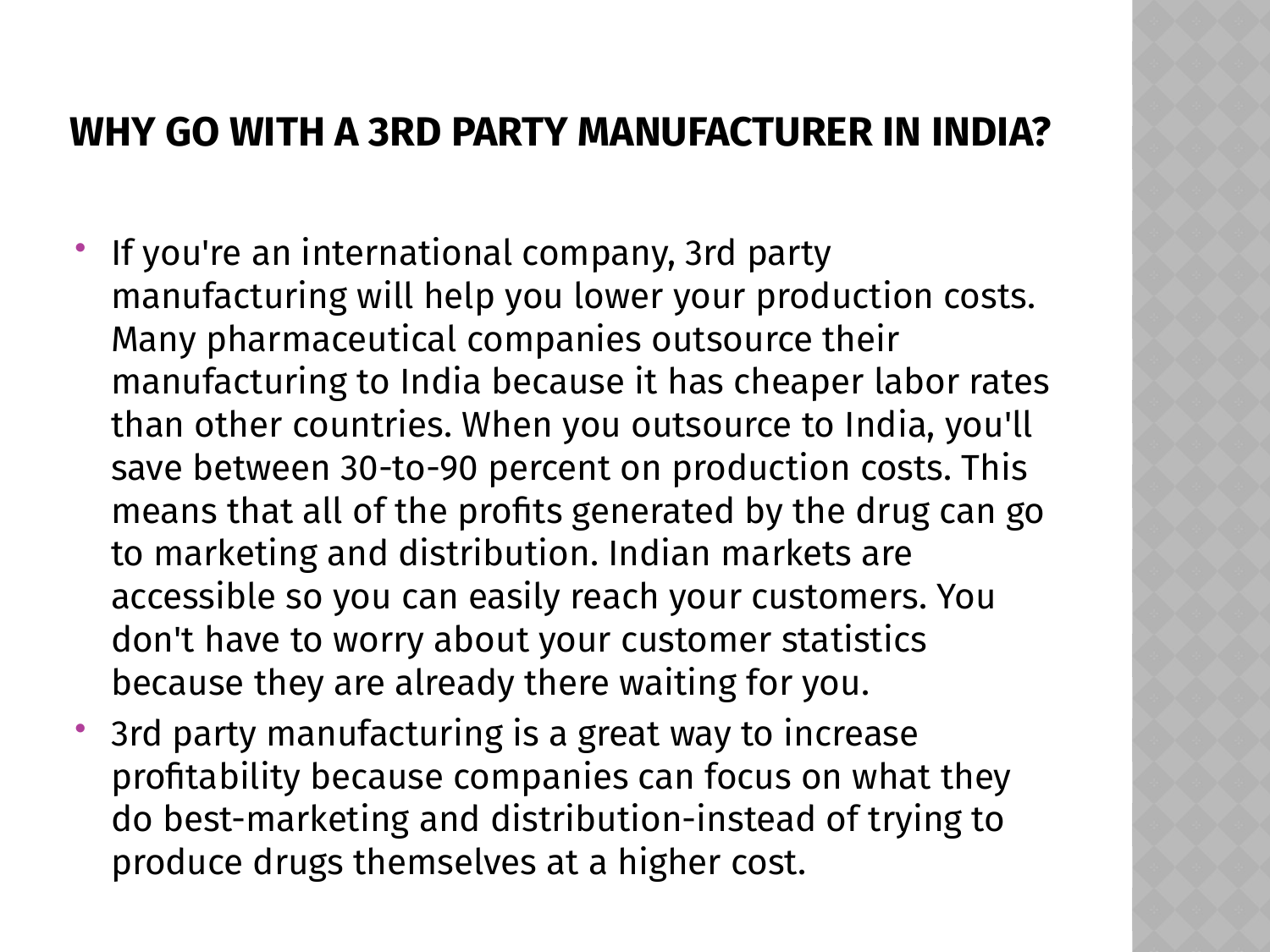

# Why go with a 3rd party manufacturer in India?
If you're an international company, 3rd party manufacturing will help you lower your production costs. Many pharmaceutical companies outsource their manufacturing to India because it has cheaper labor rates than other countries. When you outsource to India, you'll save between 30-to-90 percent on production costs. This means that all of the profits generated by the drug can go to marketing and distribution. Indian markets are accessible so you can easily reach your customers. You don't have to worry about your customer statistics because they are already there waiting for you.
3rd party manufacturing is a great way to increase profitability because companies can focus on what they do best-marketing and distribution-instead of trying to produce drugs themselves at a higher cost.